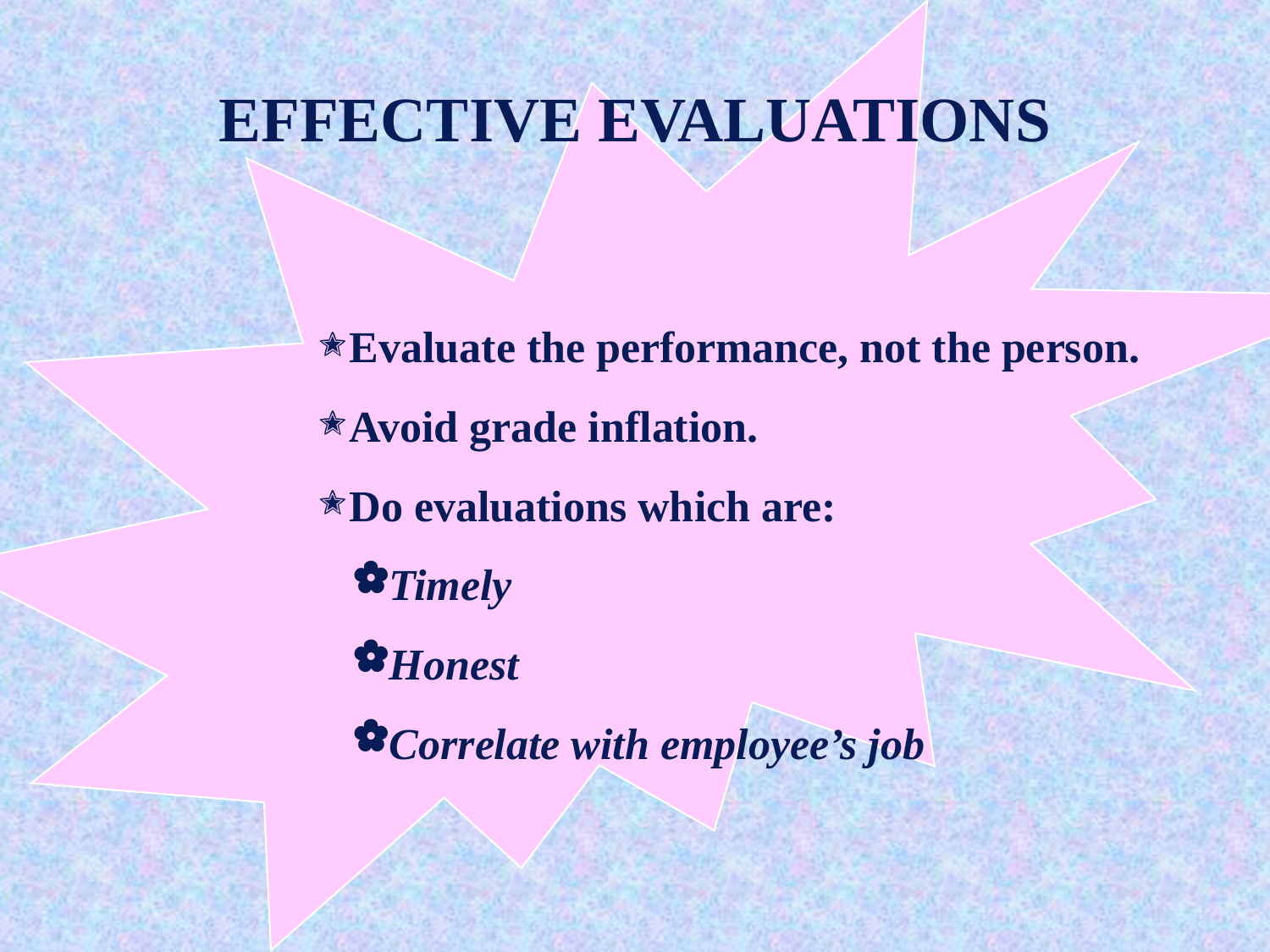

# EFFECTIVE EVALUATIONS
Evaluate the performance, not the person.
Avoid grade inflation.
Do evaluations which are:
Timely
Honest
Correlate with employee’s job